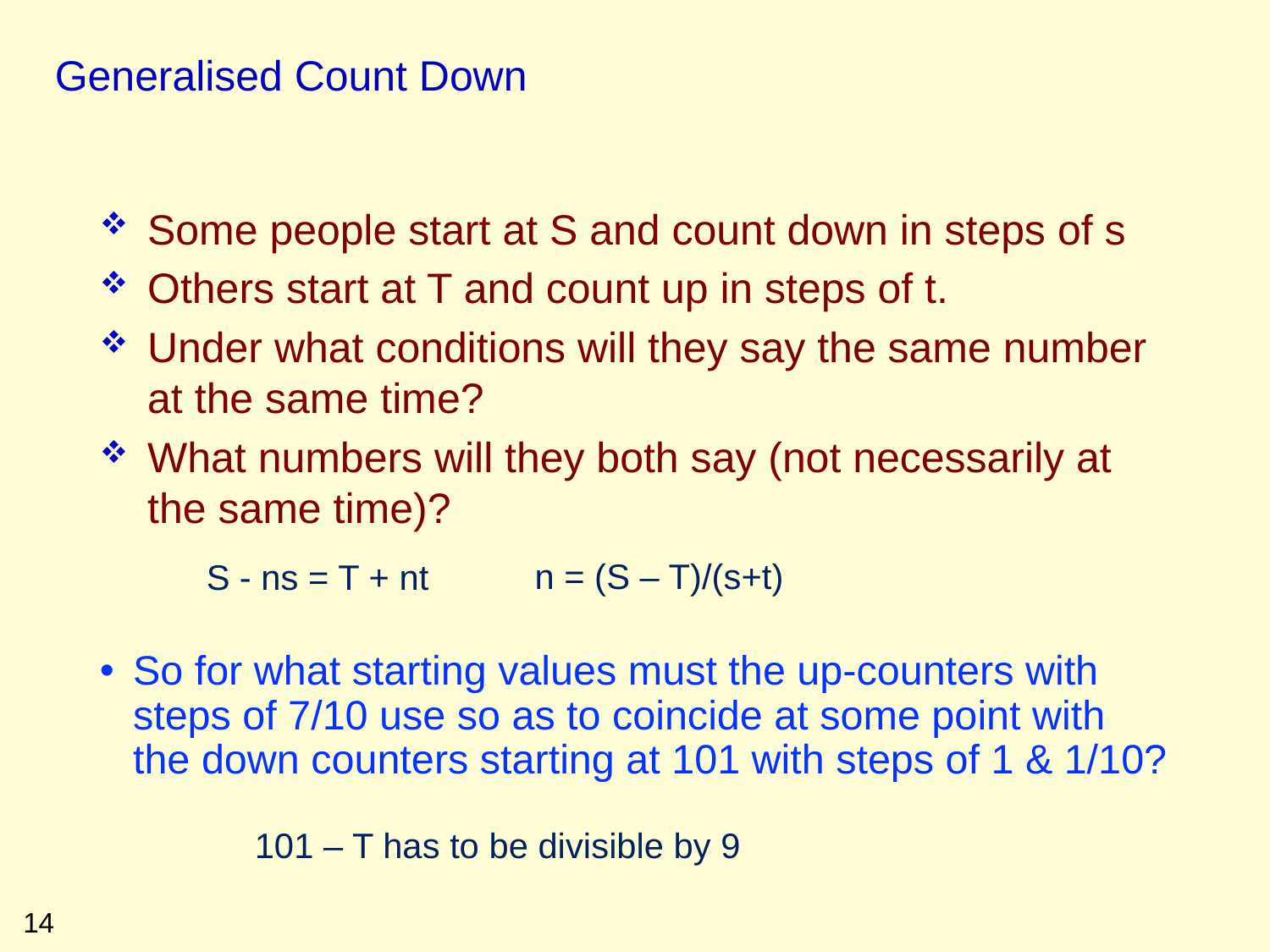

# Generalised Count Down
Some people start at S and count down in steps of s
Others start at T and count up in steps of t.
Under what conditions will they say the same number at the same time?
What numbers will they both say (not necessarily at the same time)?
n = (S – T)/(s+t)
S - ns = T + nt
So for what starting values must the up-counters with steps of 7/10 use so as to coincide at some point with the down counters starting at 101 with steps of 1 & 1/10?
101 – T has to be divisible by 9